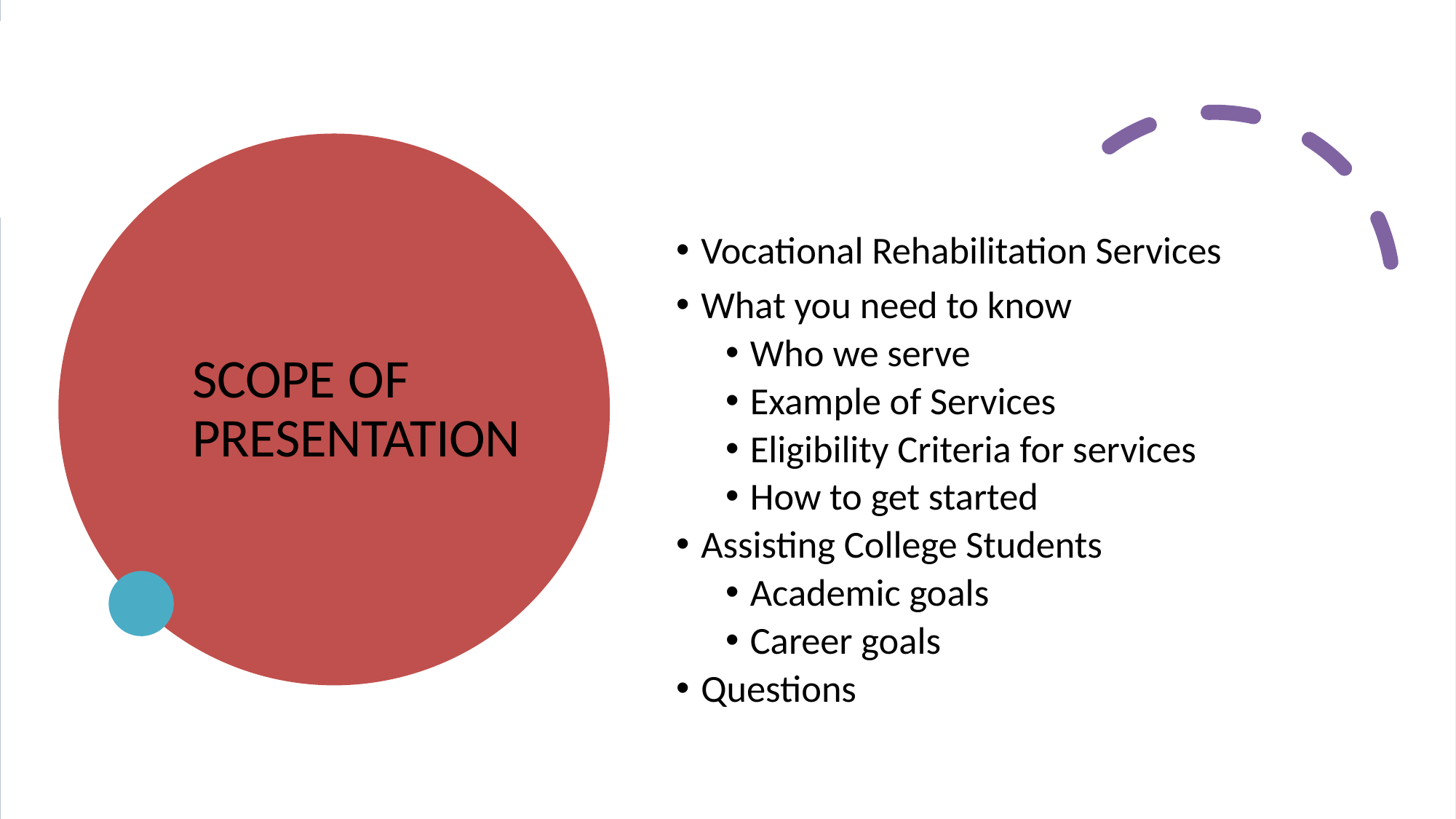

# SCOPE OF PRESENTATION

Vocational Rehabilitation Services
What you need to know
Who we serve
Example of Services
Eligibility Criteria for services
How to get started
Assisting College Students
Academic goals
Career goals
Questions